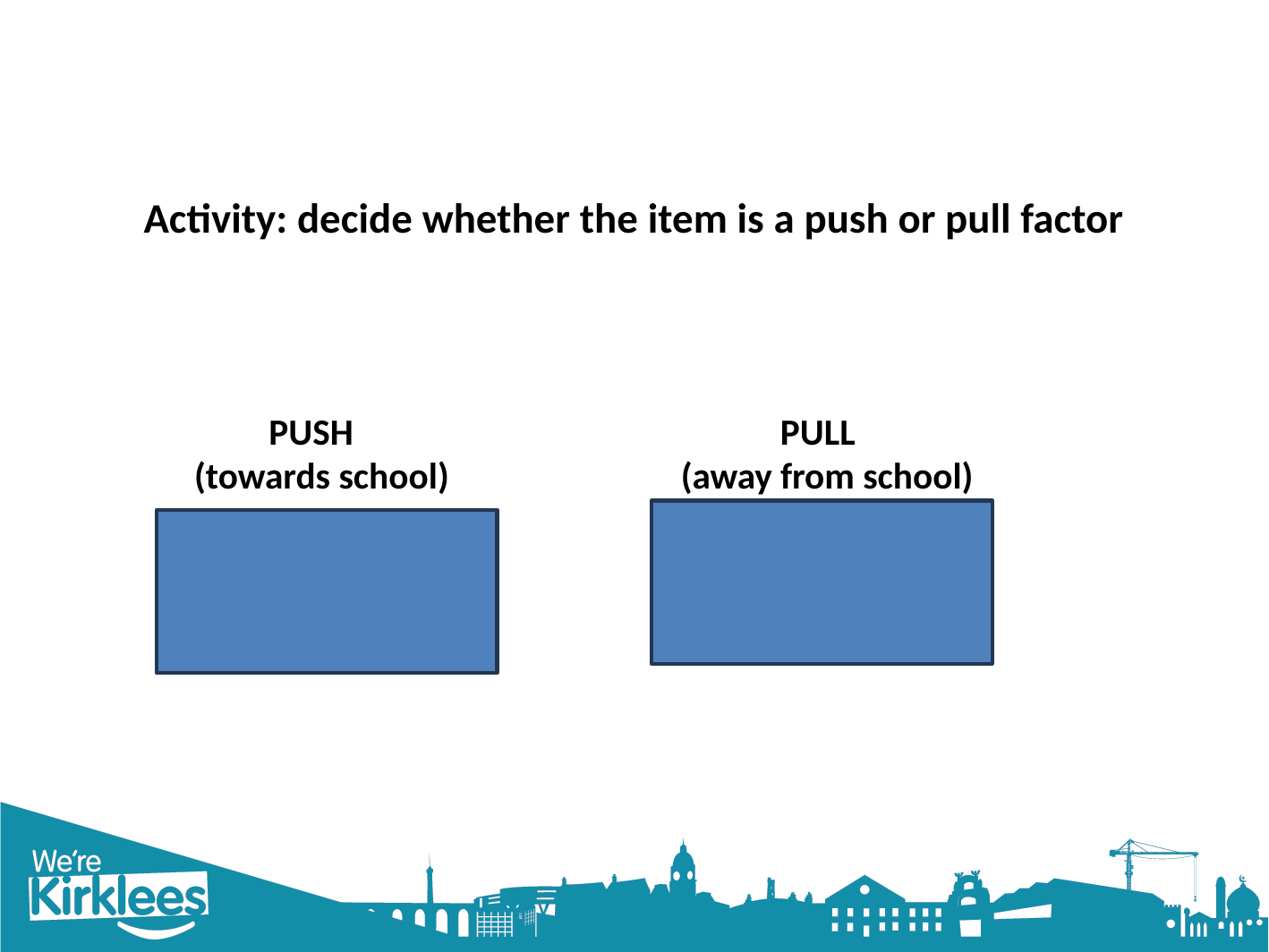

Activity: decide whether the item is a push or pull factor

            PUSH
   (towards school)
              PULL
  (away from school)